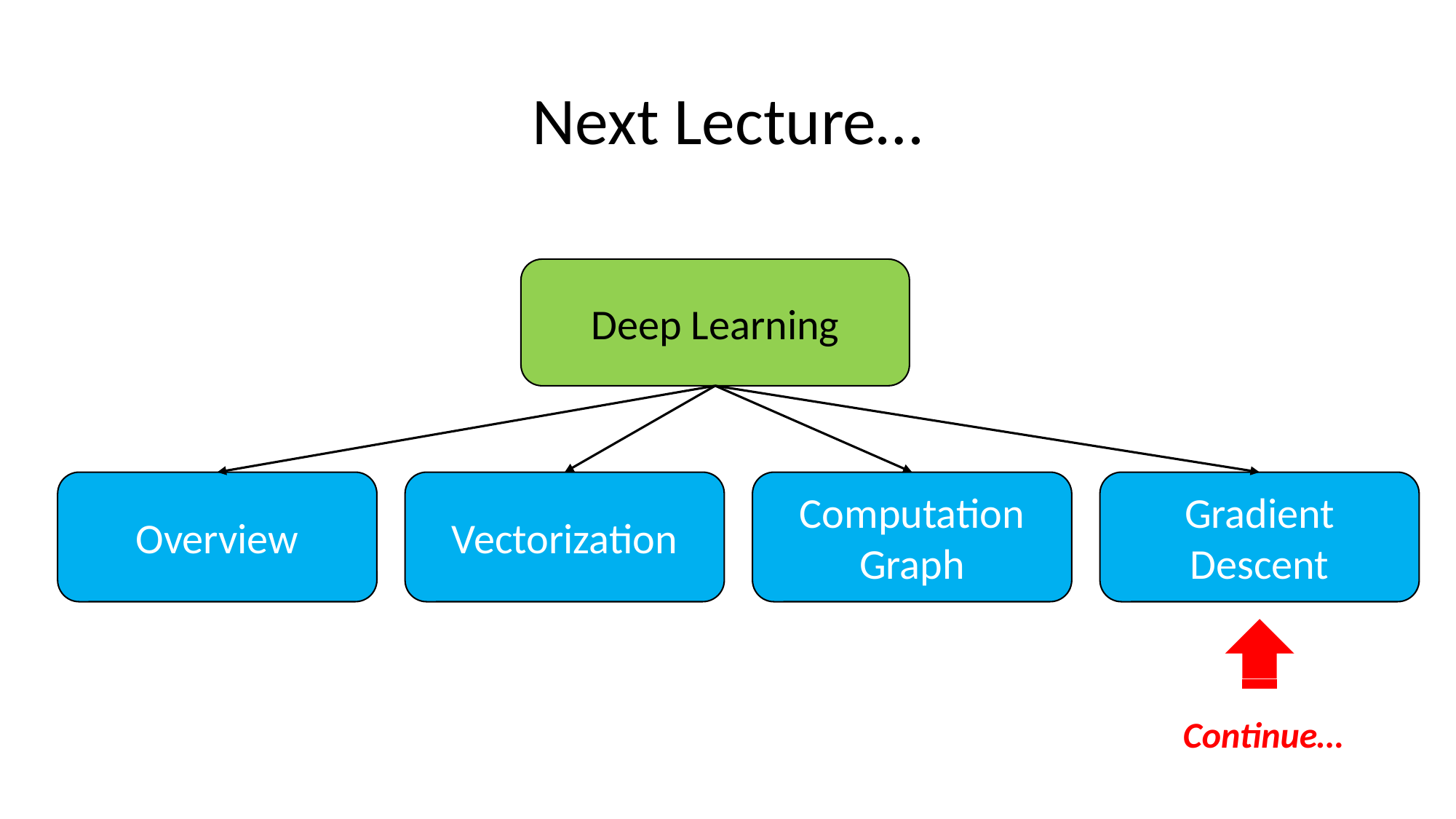

# Next Lecture…
Deep Learning
Overview
Vectorization
Computation Graph
Gradient Descent

Continue…